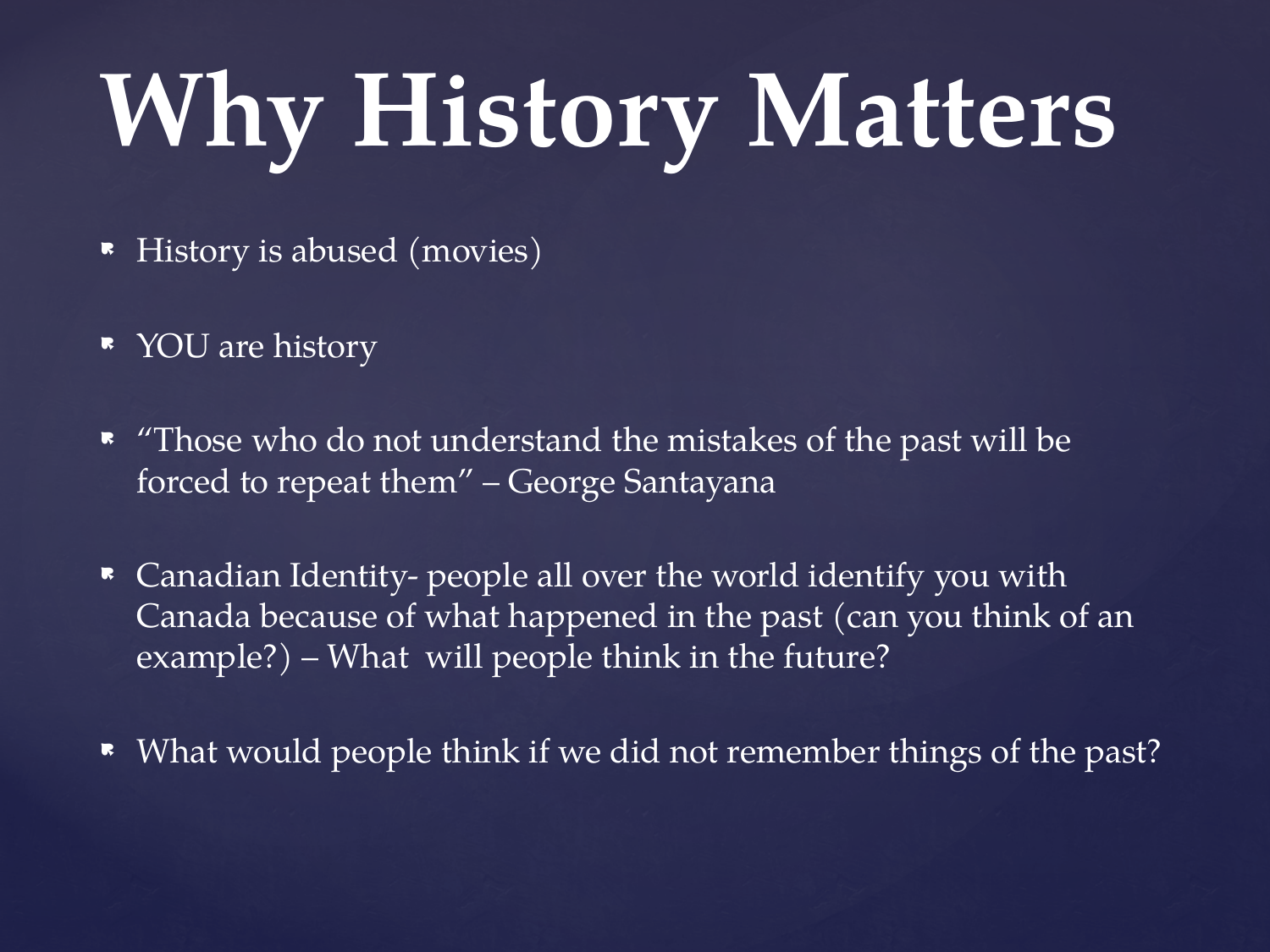

# Why History Matters
History is abused (movies)

YOU are history

“Those who do not understand the mistakes of the past will be forced to repeat them” – George Santayana

Canadian Identity- people all over the world identify you with Canada because of what happened in the past (can you think of an example?) – What  will people think in the future?

What would people think if we did not remember things of the past?